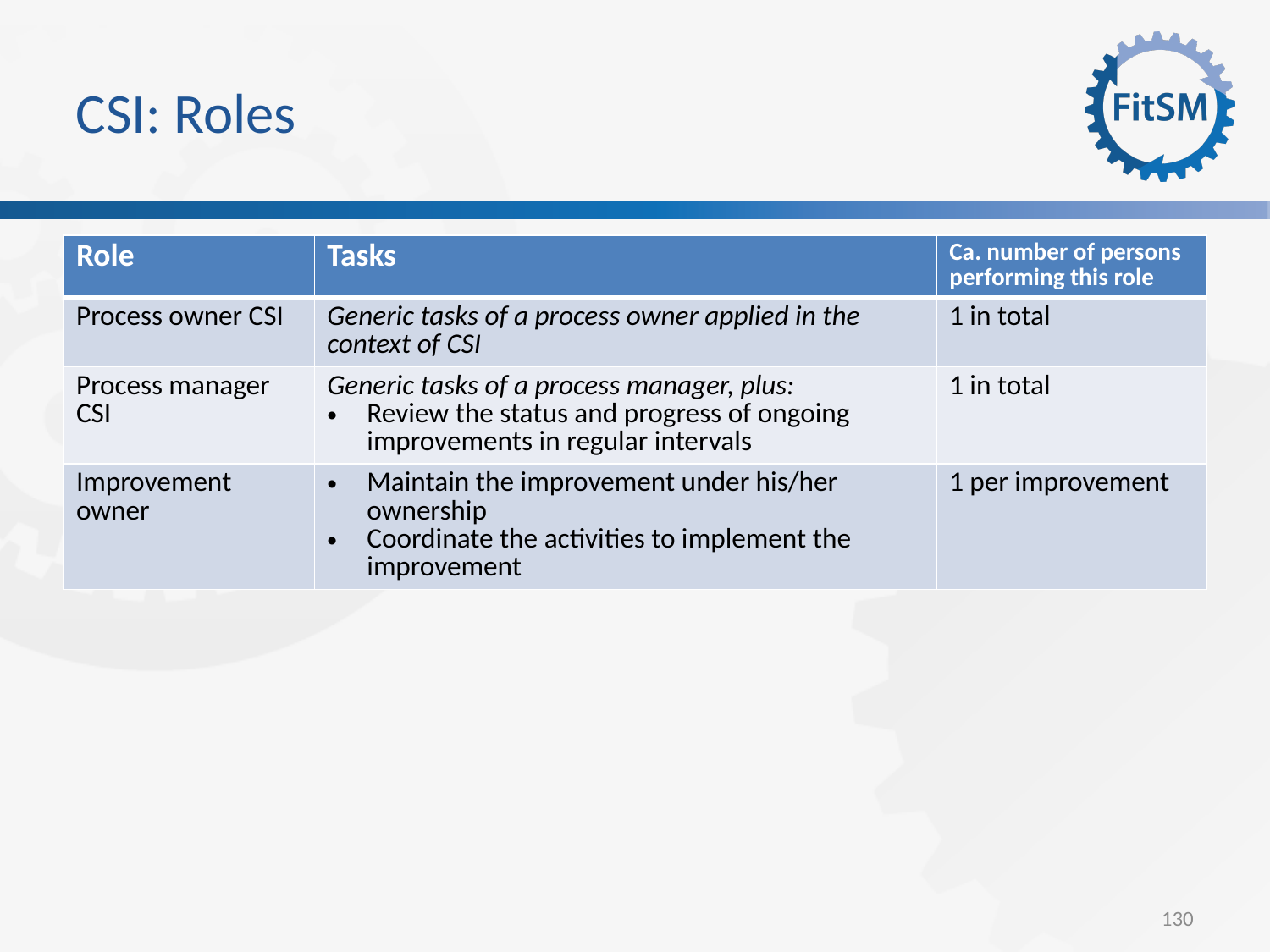

CSI: Roles
| Role | Tasks | Ca. number of persons performing this role |
| --- | --- | --- |
| Process owner CSI | Generic tasks of a process owner applied in the context of CSI | 1 in total |
| Process manager CSI | Generic tasks of a process manager, plus: Review the status and progress of ongoing improvements in regular intervals | 1 in total |
| Improvement owner | Maintain the improvement under his/her ownership Coordinate the activities to implement the improvement | 1 per improvement |
130